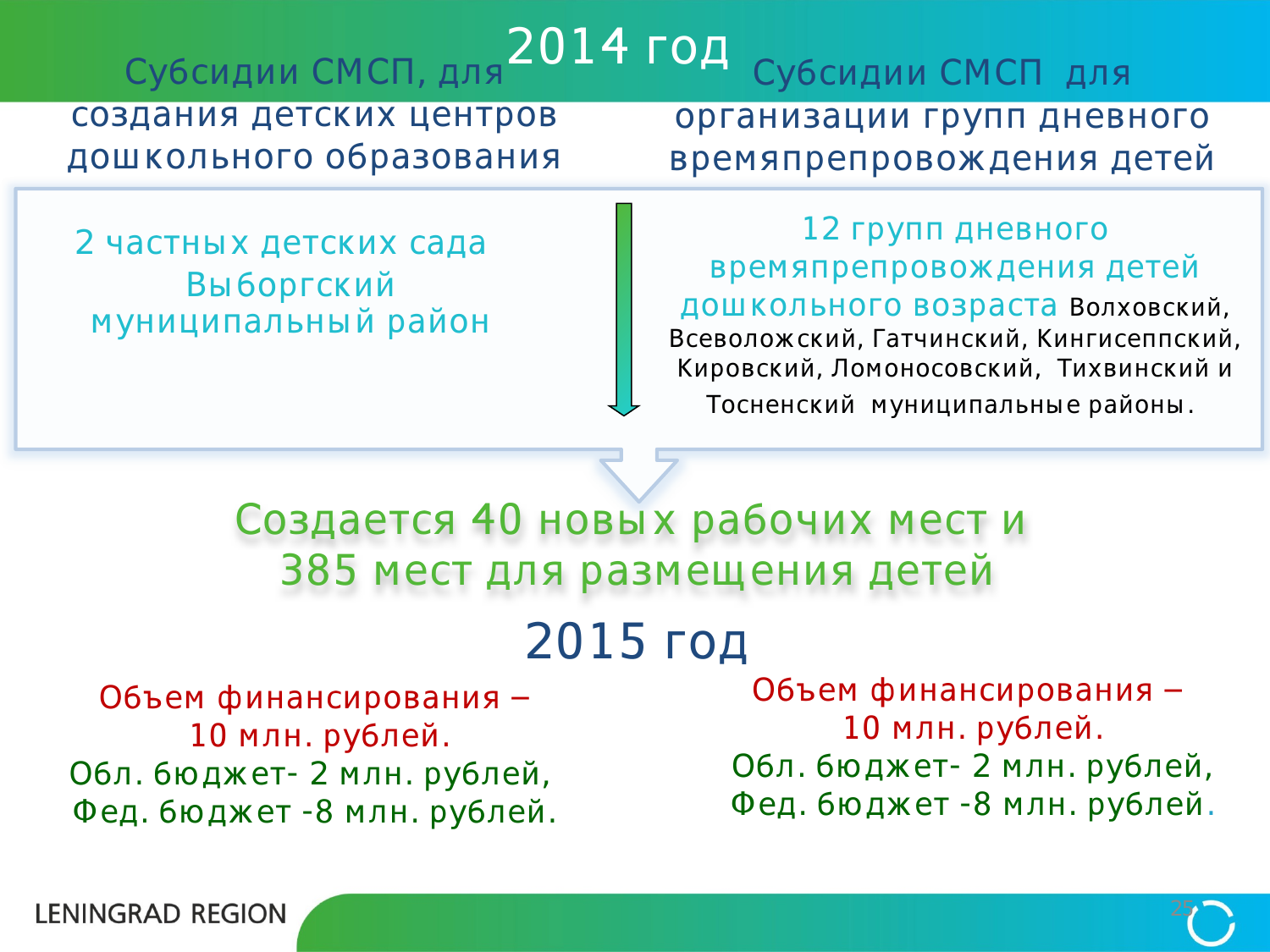

2014 год
# Субсидии СМСП, для создания детских центров дошкольного образования
Субсидии СМСП  для организации групп дневного времяпрепровождения детей

12 групп дневного времяпрепровождения детей дошкольного возраста Волховский, Всеволожский, Гатчинский, Кингисеппский, Кировский, Ломоносовский,  Тихвинский и Тосненский  муниципальные районы.
2 частных детских сада
Выборгский муниципальный район

Создается 40 новых рабочих мест и
385 мест для размещения детей
2015 год
Объем финансирования –
10 млн. рублей.
Обл. бюджет- 2 млн. рублей, Фед. бюджет -8 млн. рублей.
Объем финансирования –
 10 млн. рублей.
Обл. бюджет- 2 млн. рублей,
Фед. бюджет -8 млн. рублей.
25